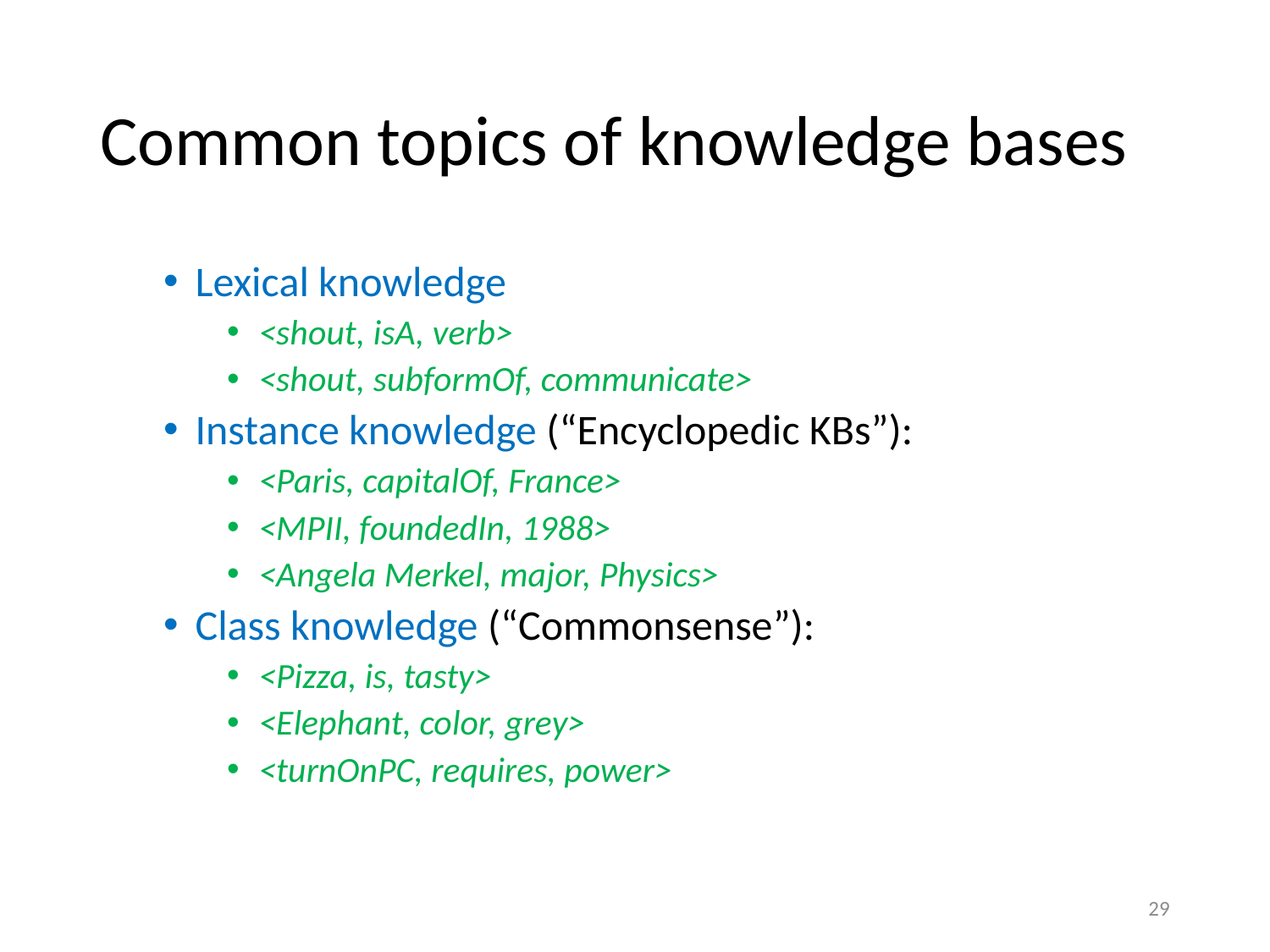

# Common topics of knowledge bases
Lexical knowledge
<shout, isA, verb>
<shout, subformOf, communicate>
Instance knowledge (“Encyclopedic KBs”):
<Paris, capitalOf, France>
<MPII, foundedIn, 1988>
<Angela Merkel, major, Physics>
Class knowledge (“Commonsense”):
<Pizza, is, tasty>
<Elephant, color, grey>
<turnOnPC, requires, power>
29